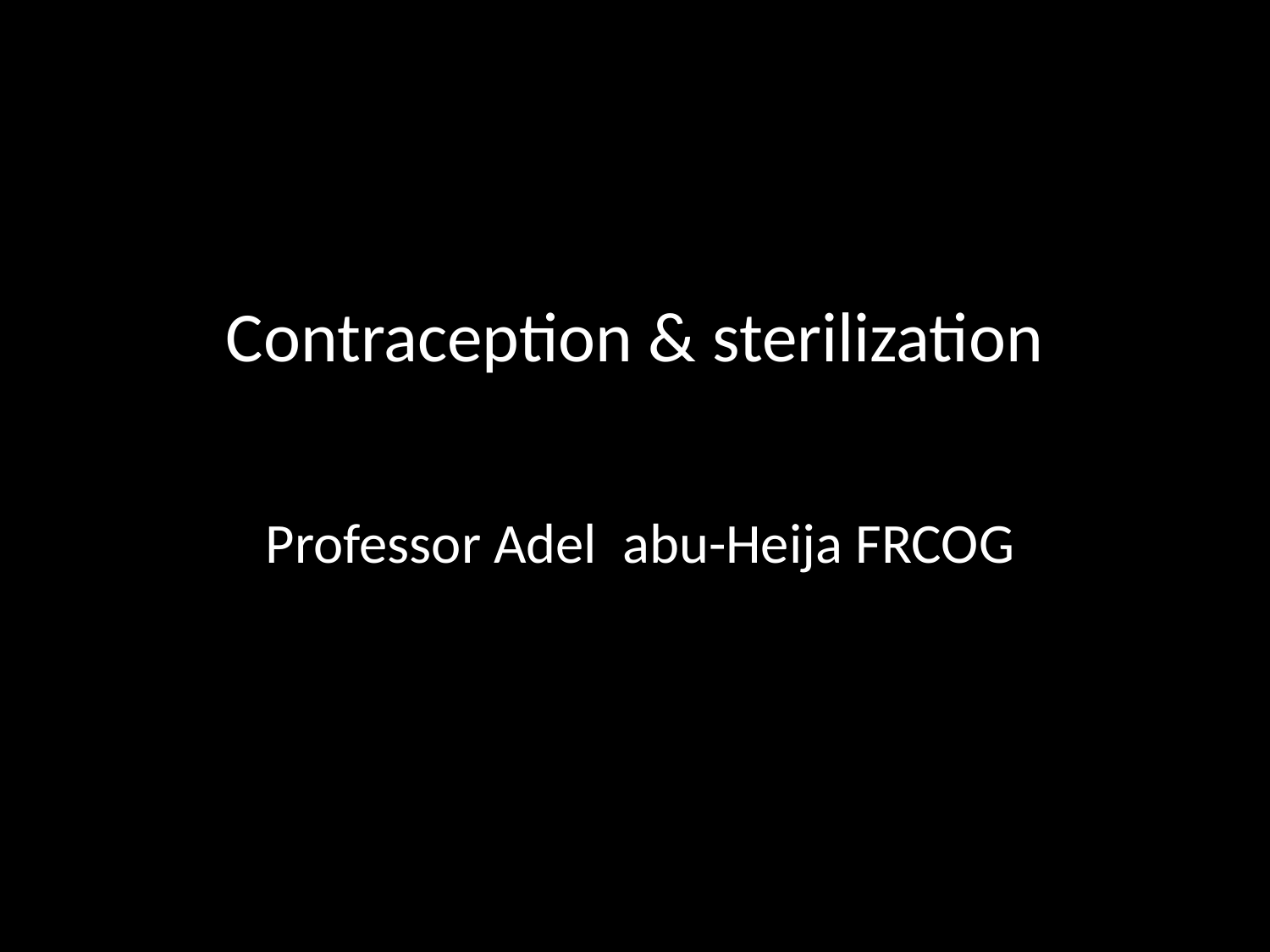

# Contraception & sterilization
Professor Adel  abu-Heija FRCOG